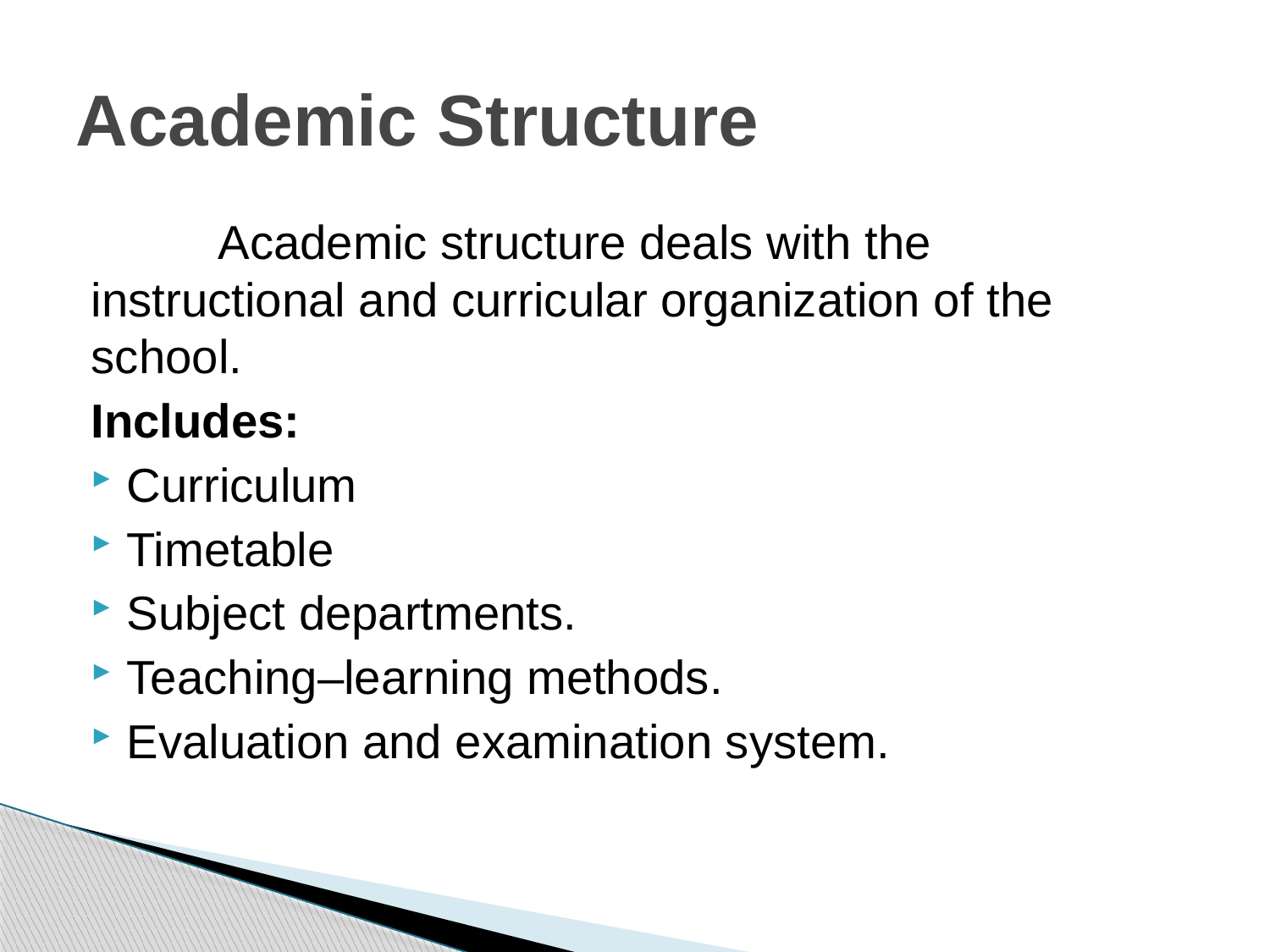

# Academic Structure
	Academic structure deals with the instructional and curricular organization of the school.
Includes:
Curriculum
Timetable
Subject departments.
Teaching–learning methods.
Evaluation and examination system.